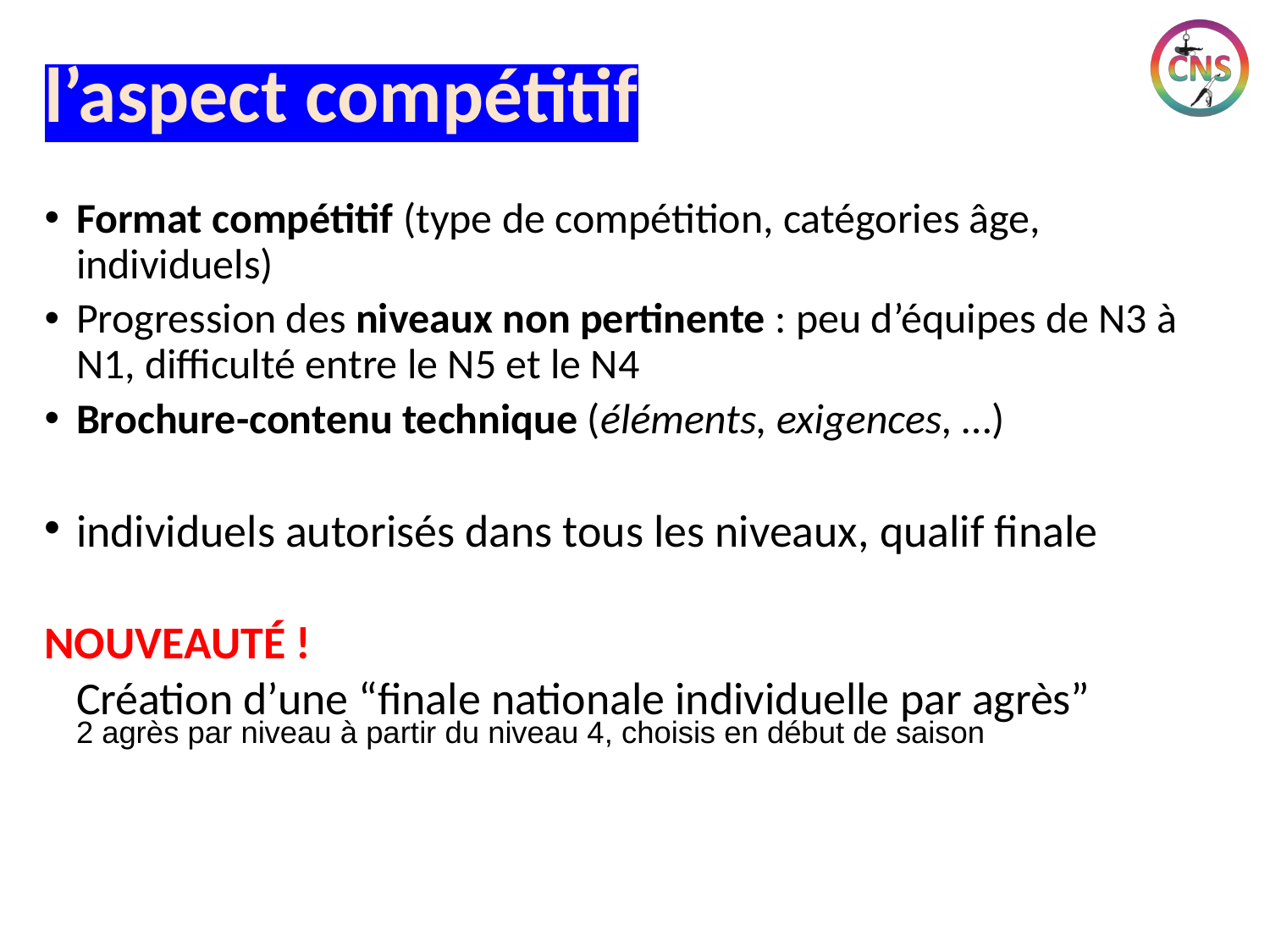

# l’aspect compétitif
Format compétitif (type de compétition, catégories âge, individuels)
Progression des niveaux non pertinente : peu d’équipes de N3 à N1, difficulté entre le N5 et le N4
Brochure-contenu technique (éléments, exigences, …)

individuels autorisés dans tous les niveaux, qualif finale

NOUVEAUTÉ !
Création d’une “finale nationale individuelle par agrès”
2 agrès par niveau à partir du niveau 4, choisis en début de saison